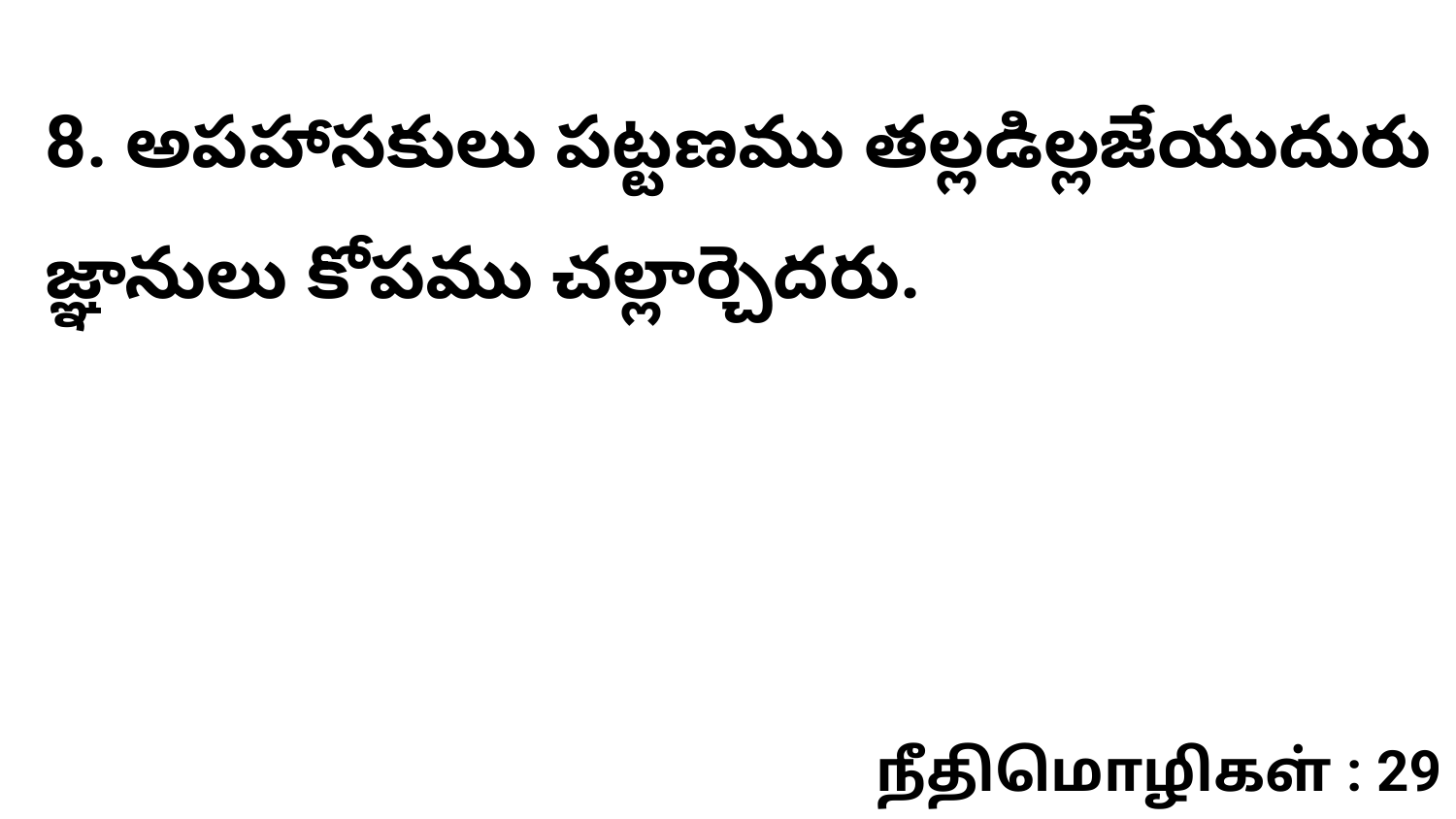

8. అపహాసకులు పట్టణము తల్లడిల్లజేయుదురు జ్ఞానులు కోపము చల్లార్చెదరు.
நீதிமொழிகள் : 29